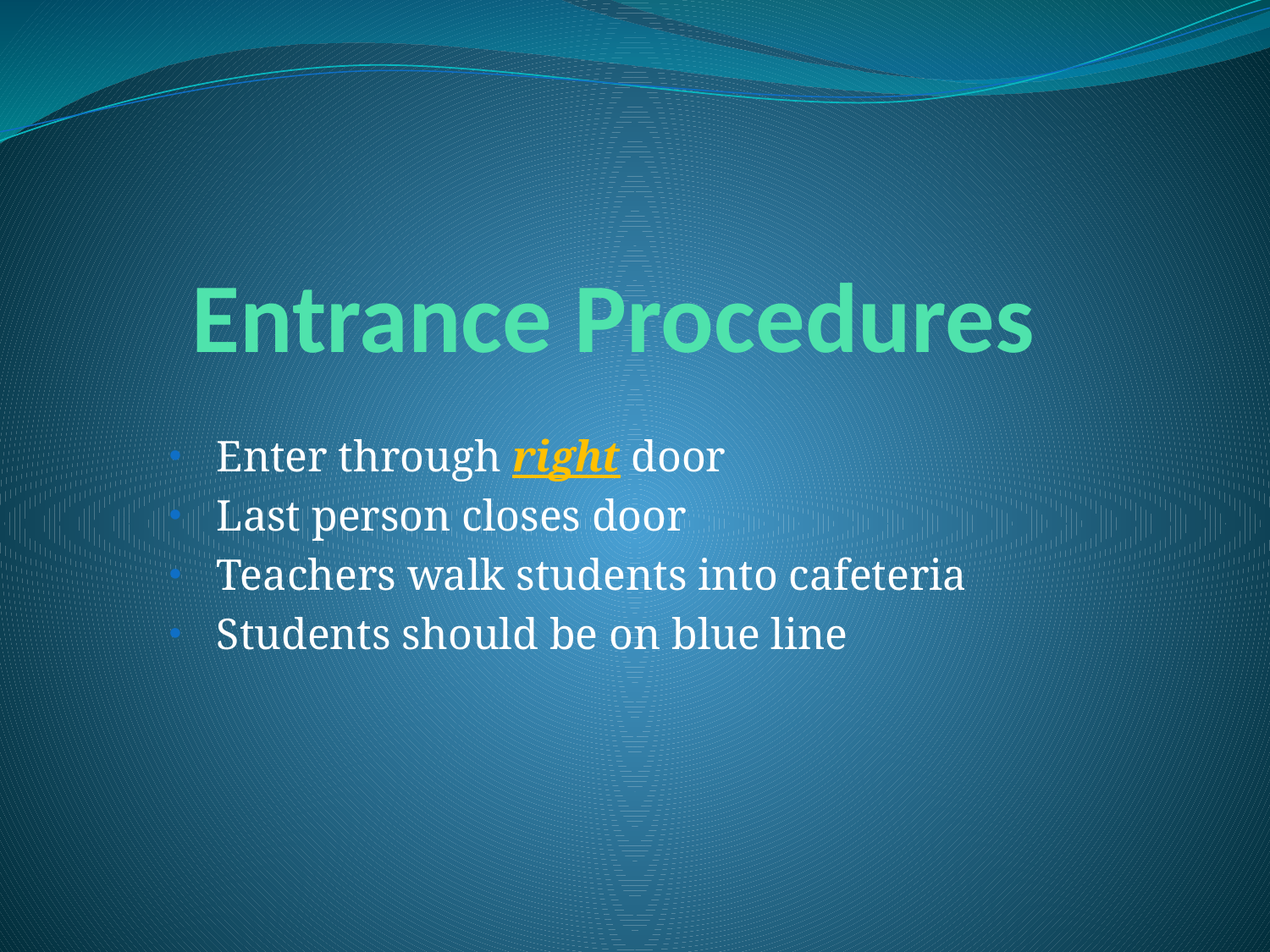

# Entrance Procedures
Enter through right door
Last person closes door
Teachers walk students into cafeteria
Students should be on blue line